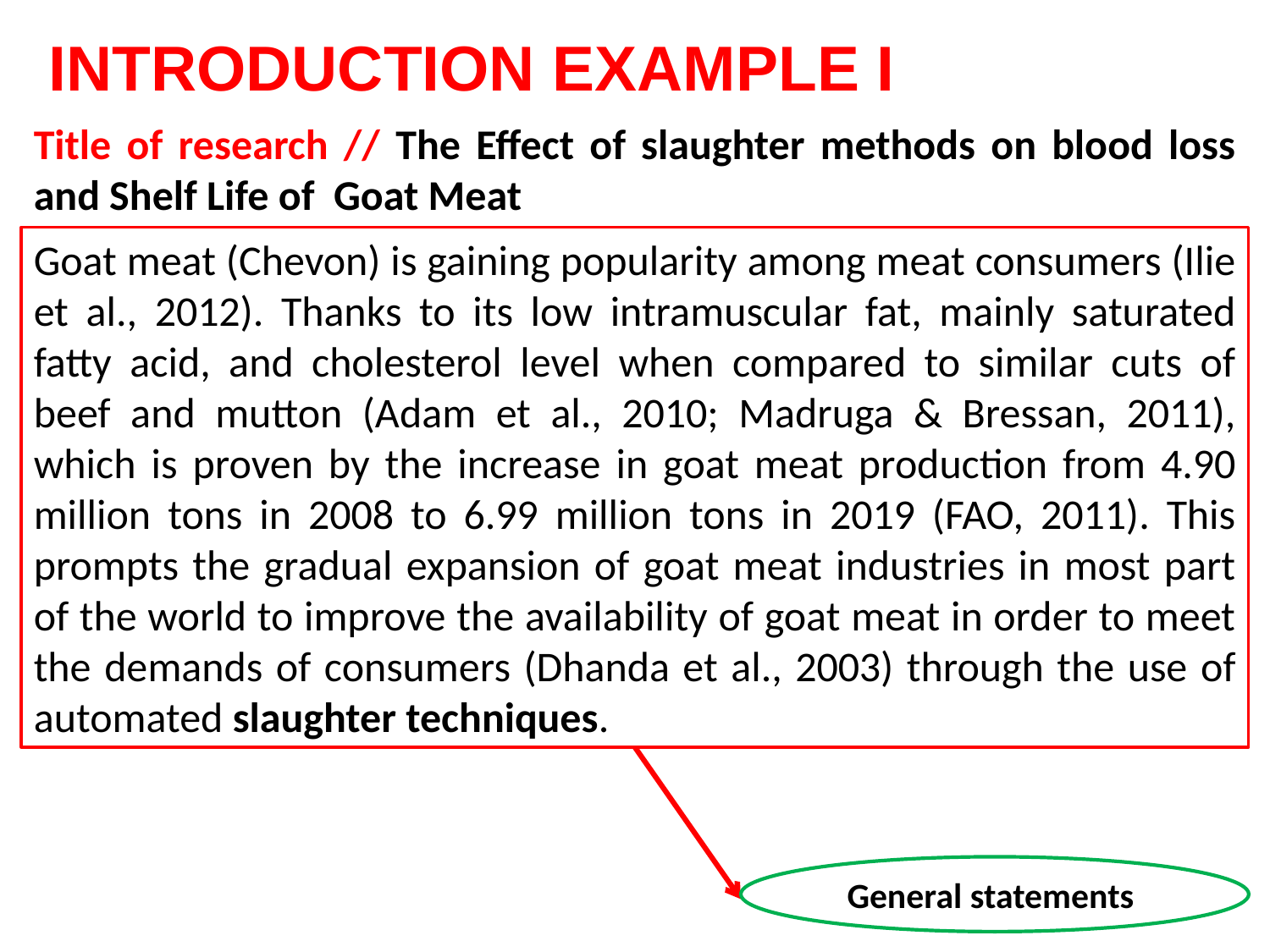

INTRODUCTION EXAMPLE I
Title of research // The Effect of slaughter methods on blood loss and Shelf Life of  Goat Meat
Goat meat (Chevon) is gaining popularity among meat consumers (Ilie et al., 2012). Thanks to its low intramuscular fat, mainly saturated fatty acid, and cholesterol level when compared to similar cuts of beef and mutton (Adam et al., 2010; Madruga & Bressan, 2011), which is proven by the increase in goat meat production from 4.90 million tons in 2008 to 6.99 million tons in 2019 (FAO, 2011). This prompts the gradual expansion of goat meat industries in most part of the world to improve the availability of goat meat in order to meet the demands of consumers (Dhanda et al., 2003) through the use of automated slaughter techniques.
General statements